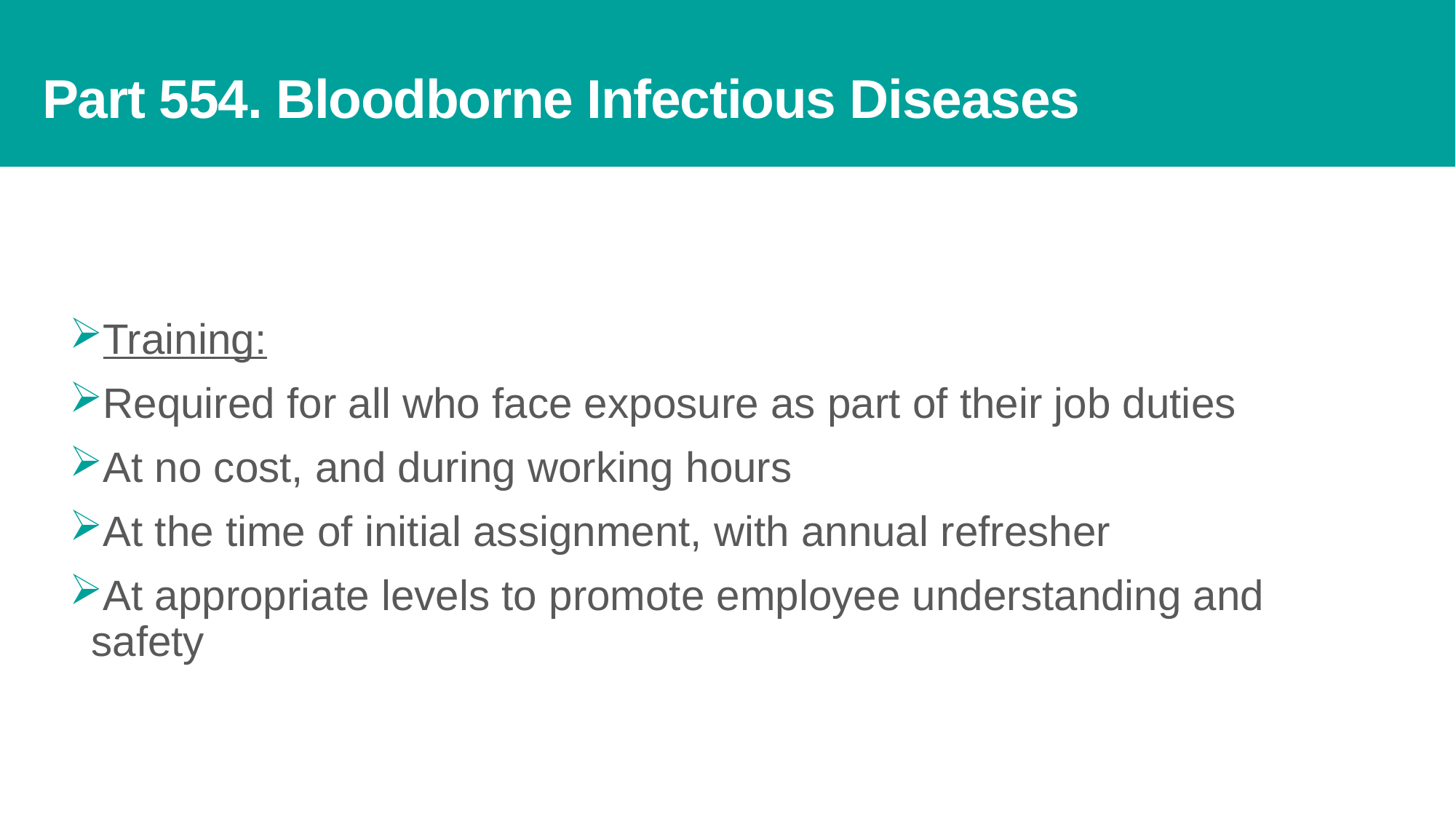

# Part 554. Bloodborne Infectious Diseases
Training:
Required for all who face exposure as part of their job duties
At no cost, and during working hours
At the time of initial assignment, with annual refresher
At appropriate levels to promote employee understanding and safety